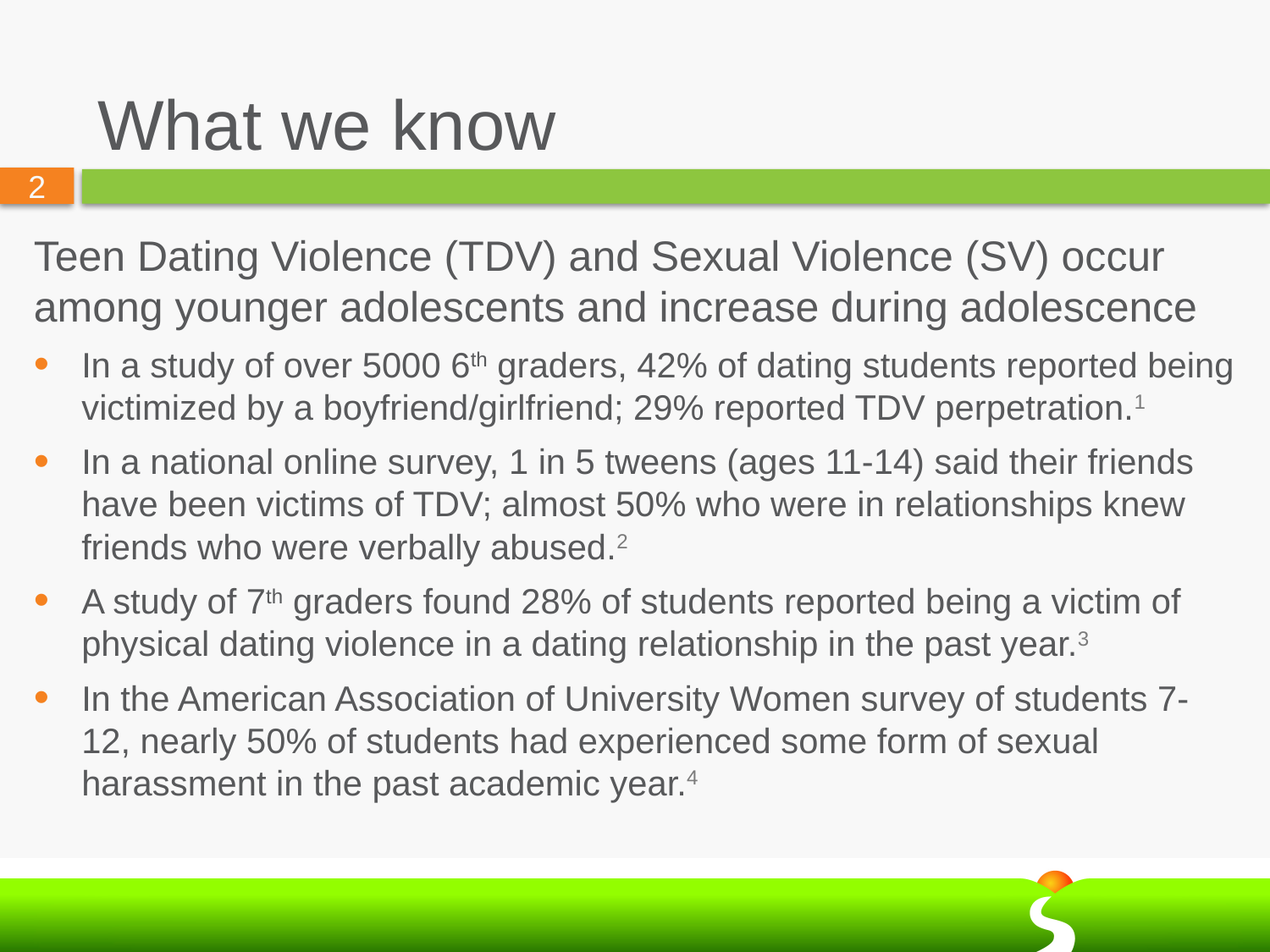

# What we know
Teen Dating Violence (TDV) and Sexual Violence (SV) occur among younger adolescents and increase during adolescence
In a study of over 5000 6th graders, 42% of dating students reported being victimized by a boyfriend/girlfriend; 29% reported TDV perpetration.1
In a national online survey, 1 in 5 tweens (ages 11-14) said their friends have been victims of TDV; almost 50% who were in relationships knew friends who were verbally abused.2
A study of 7th graders found 28% of students reported being a victim of physical dating violence in a dating relationship in the past year.3
In the American Association of University Women survey of students 7-12, nearly 50% of students had experienced some form of sexual harassment in the past academic year.4